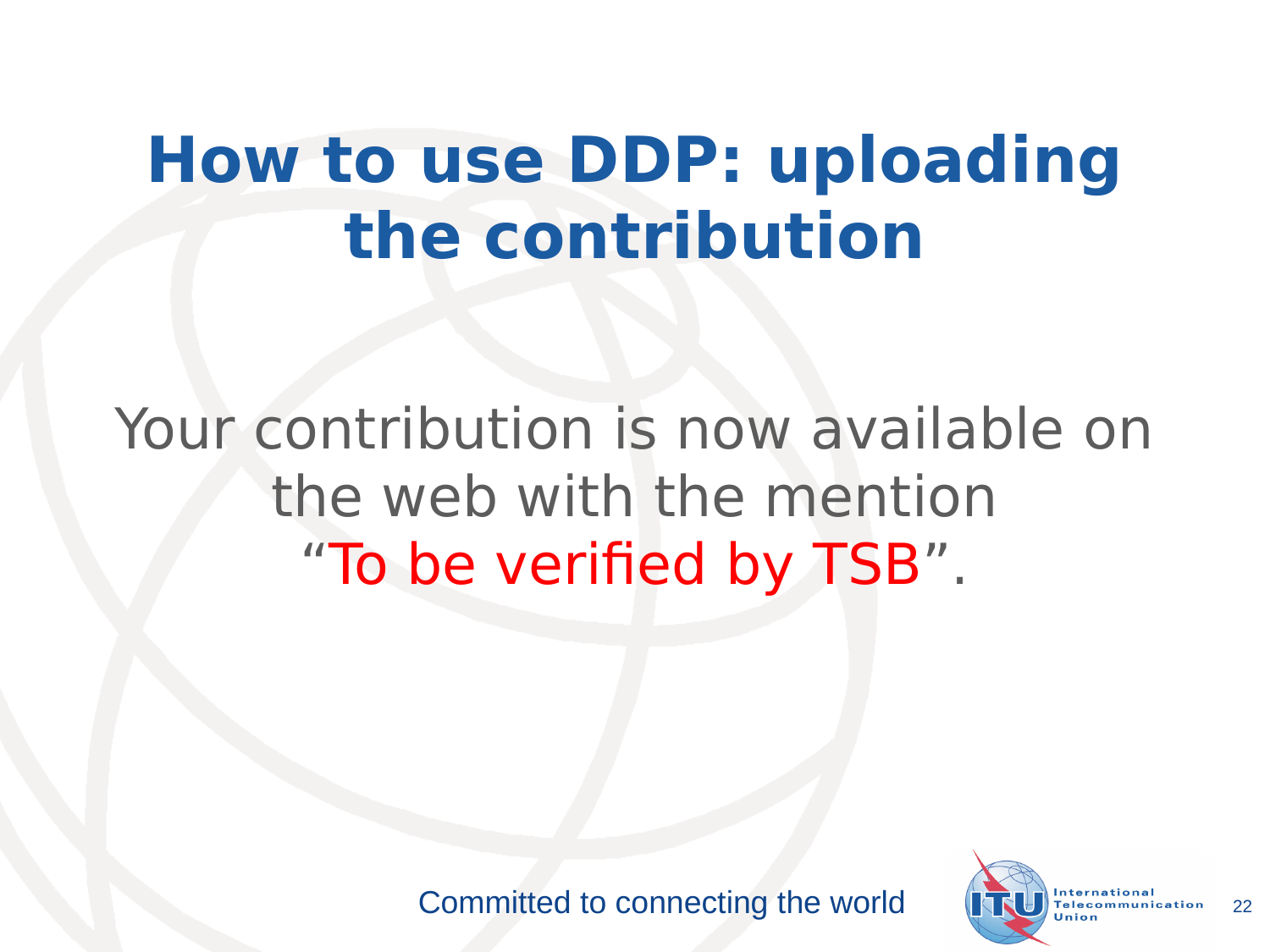

# How to use DDP: uploading the contribution
Your contribution is now available on the web with the mention
“To be verified by TSB”.
22